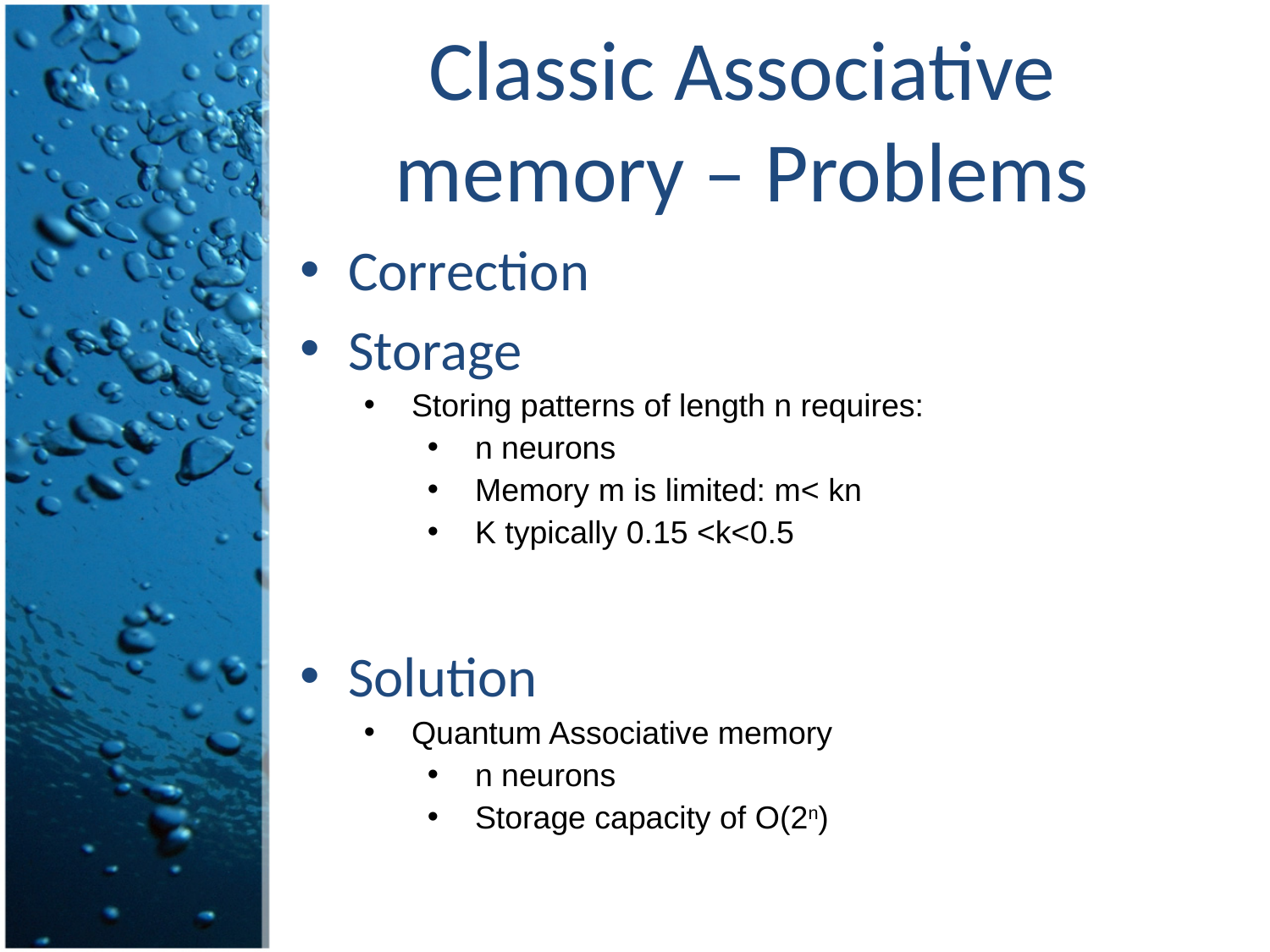

# Classic Associative memory – Problems

Correction
Storage
Storing patterns of length n requires:
n neurons
Memory m is limited: m< kn
K typically 0.15 <k<0.5

Solution
Quantum Associative memory
n neurons
Storage capacity of O(2n)